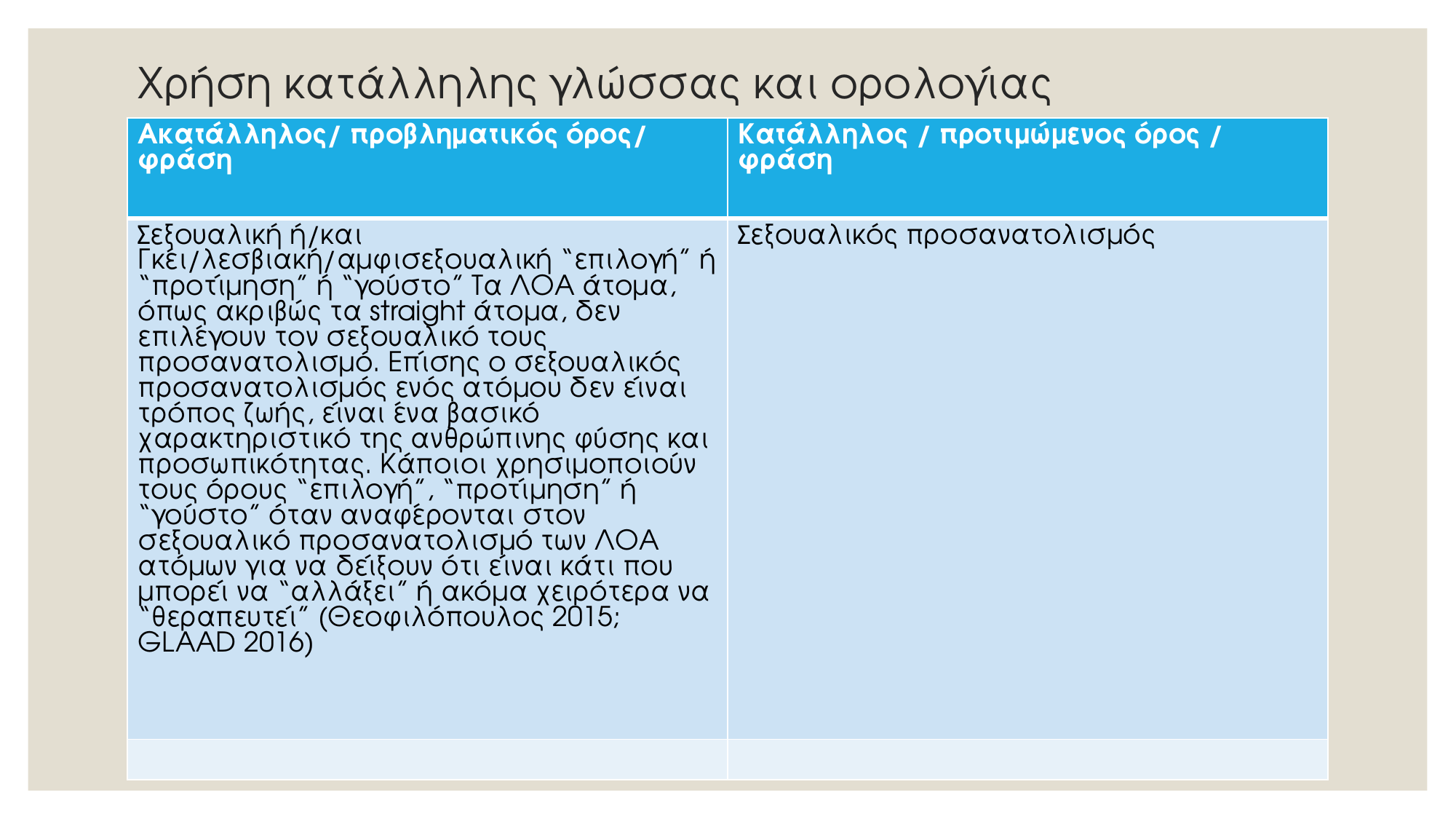

# Χρήση κατάλληλης γλώσσας και ορολογίας
| Ακατάλληλος/ προβληματικός όρος/ φράση | Κατάλληλος / προτιμώμενος όρος / φράση |
| --- | --- |
| Σεξουαλική ή/και Γκέι/λεσβιακή/αμφισεξουαλική “επιλογή” ή “προτίμηση” ή “γούστο” Τα ΛΟΑ άτομα, όπως ακριβώς τα straight άτομα, δεν επιλέγουν τον σεξουαλικό τους προσανατολισμό. Επίσης ο σεξουαλικός προσανατολισμός ενός ατόμου δεν είναι τρόπος ζωής, είναι ένα βασικό χαρακτηριστικό της ανθρώπινης φύσης και προσωπικότητας. Κάποιοι χρησιμοποιούν τους όρους “επιλογή”, “προτίμηση” ή “γούστο” όταν αναφέρονται στον σεξουαλικό προσανατολισμό των ΛΟΑ ατόμων για να δείξουν ότι είναι κάτι που μπορεί να “αλλάξει” ή ακόμα χειρότερα να “θεραπευτεί” (Θεοφιλόπουλος 2015; GLAAD 2016) | Σεξουαλικός προσανατολισμός |
|  |  |